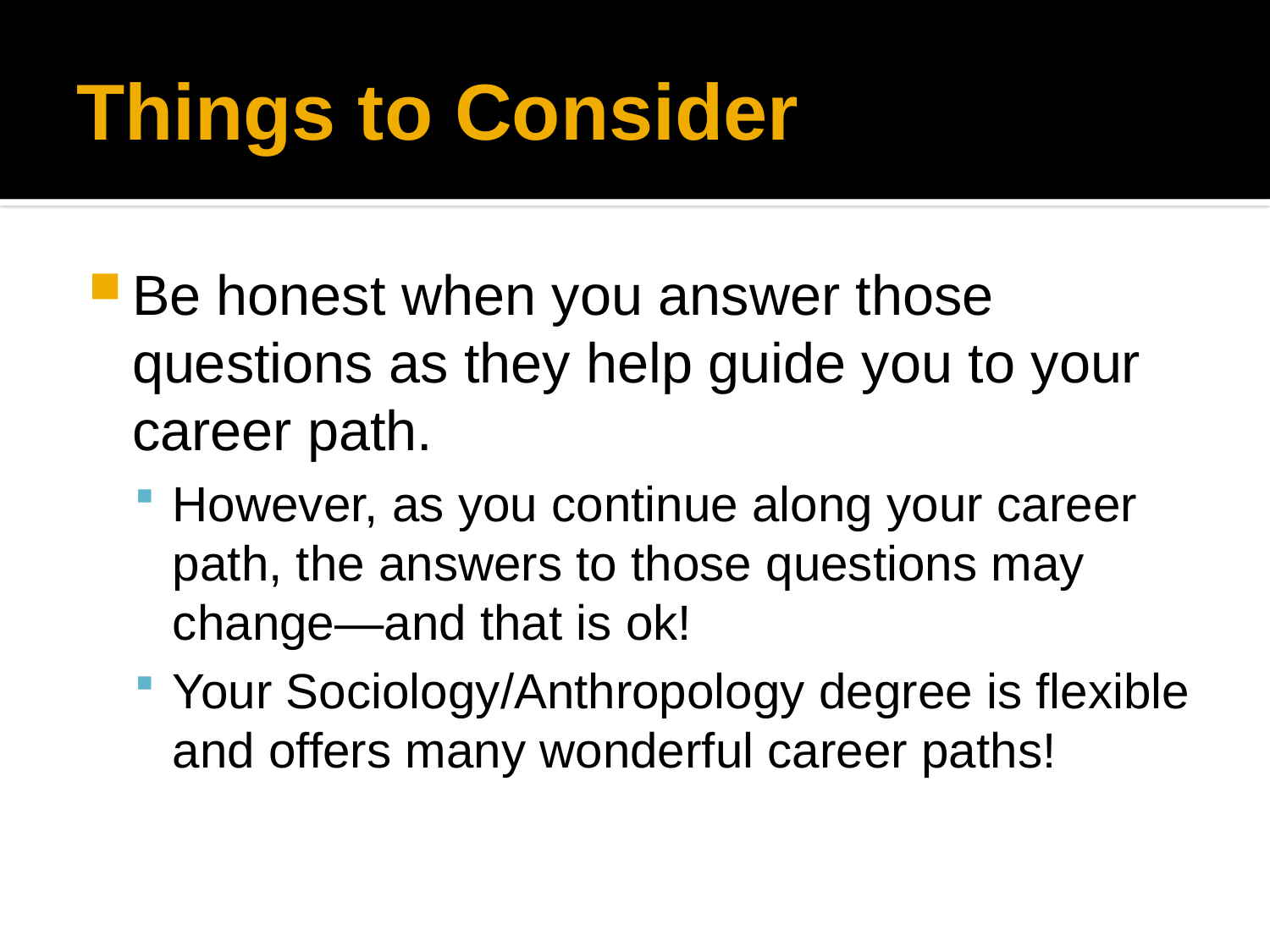

# Things to Consider
Be honest when you answer those questions as they help guide you to your career path.
However, as you continue along your career path, the answers to those questions may change—and that is ok!
Your Sociology/Anthropology degree is flexible and offers many wonderful career paths!